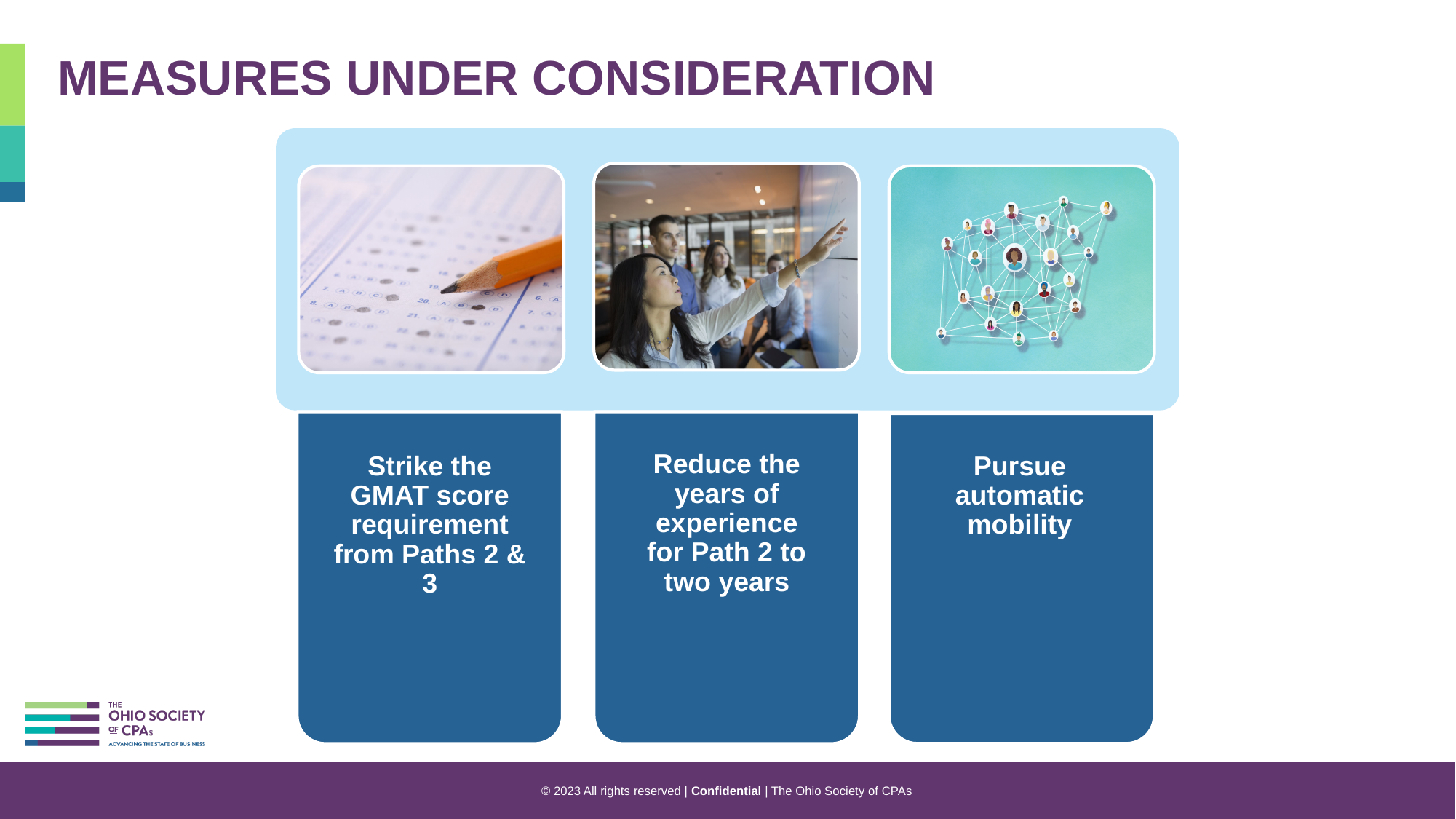

MEASURES UNDER CONSIDERATION

Pursue automatic mobility

Reduce the years of experience for Path 2 to two years
Strike the GMAT score requirement from Paths 2 & 3